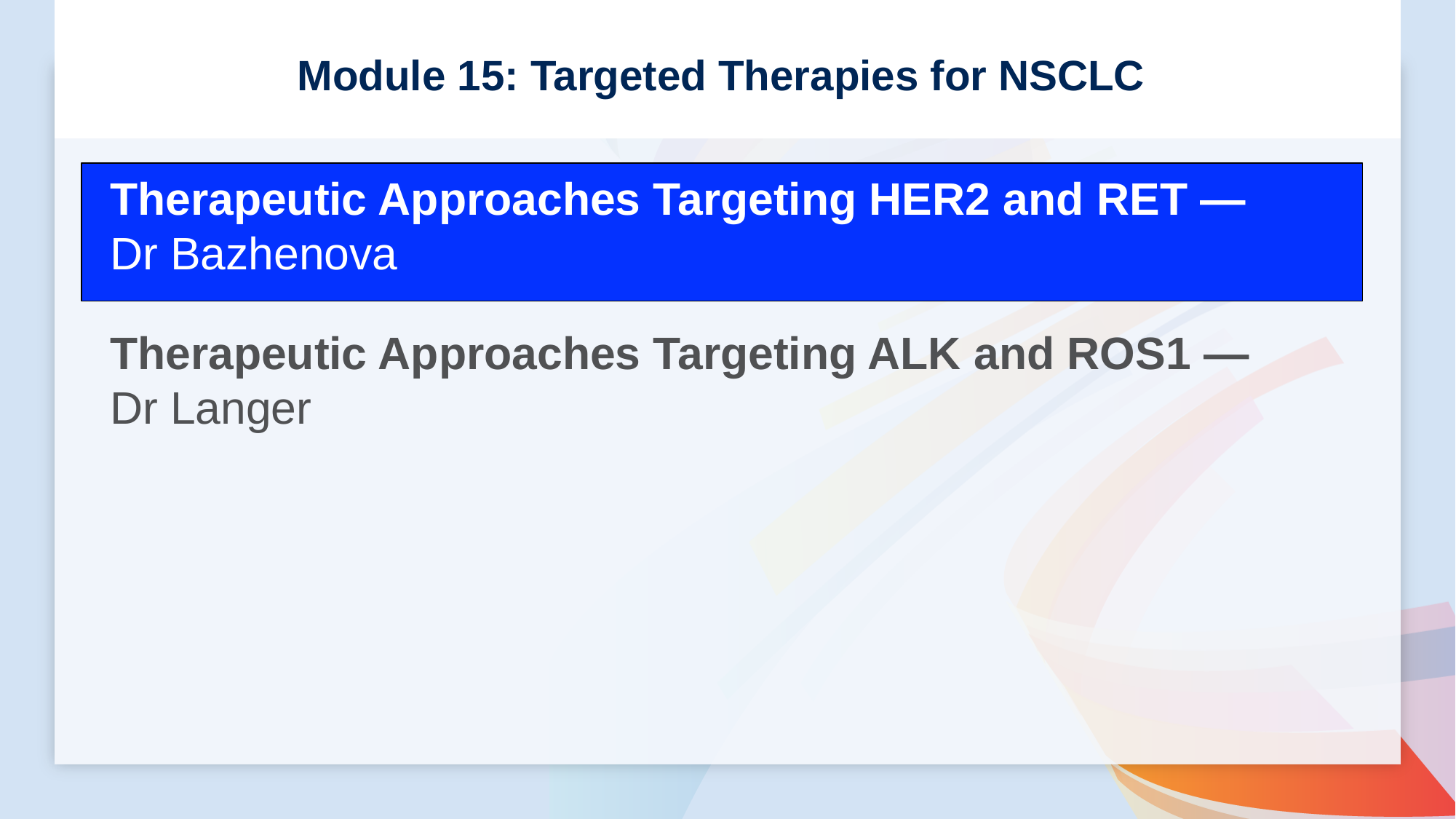

# Module 15: Targeted Therapies for NSCLC
Therapeutic Approaches Targeting HER2 and RET —
Dr Bazhenova
Therapeutic Approaches Targeting ALK and ROS1 —
Dr Langer